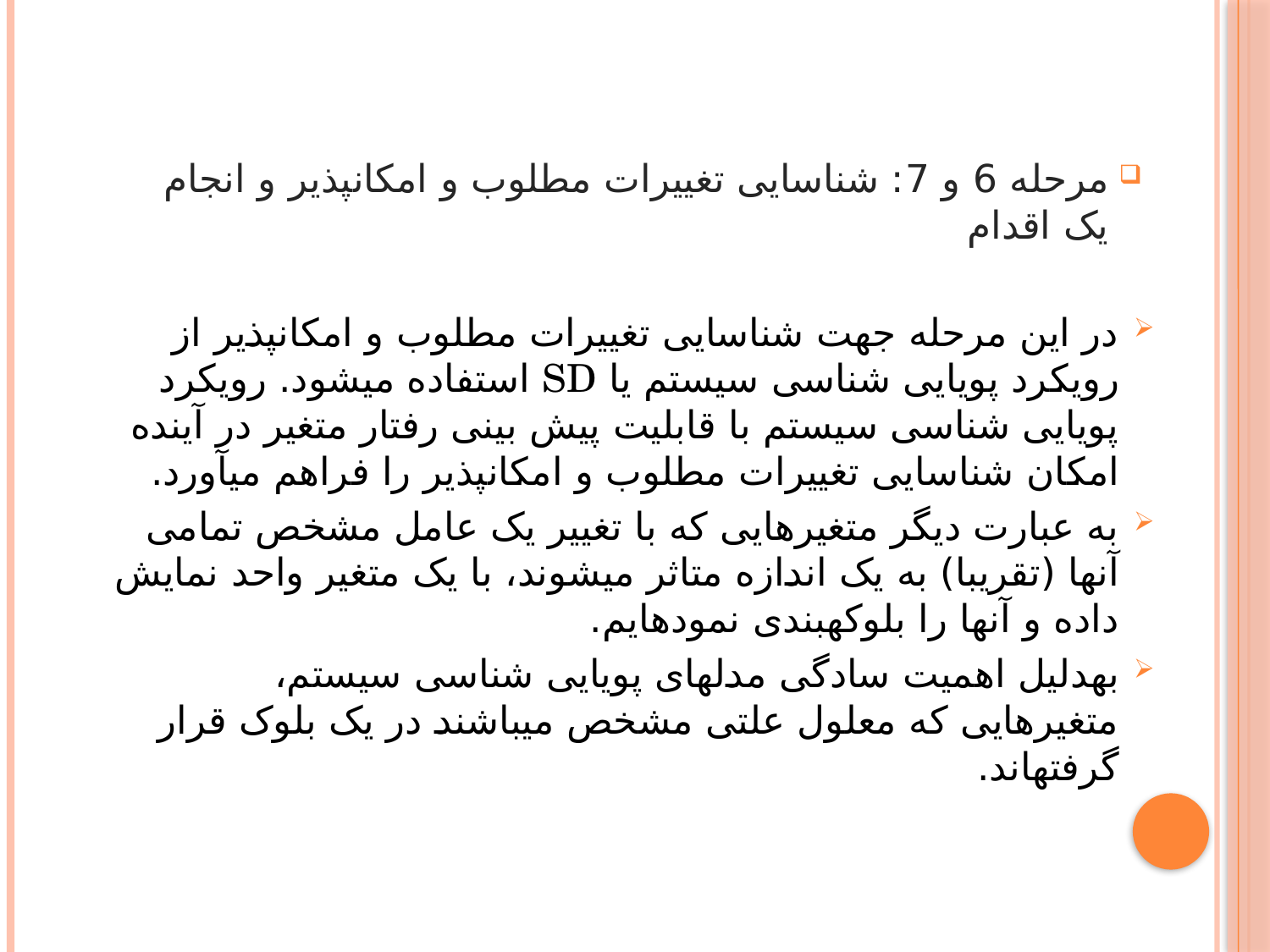

مرحله 6 و 7: شناسایی تغییرات مطلوب و امکان­پذیر و انجام یک اقدام

در این مرحله جهت شناسایی تغییرات مطلوب و امکان­پذیر از رویکرد پویایی شناسی سیستم یا SD استفاده می­شود. رویکرد پویایی شناسی سیستم با قابلیت پیش بینی رفتار متغیر در آینده امکان شناسایی تغییرات مطلوب و امکان­پذیر را فراهم می­آورد.
به عبارت دیگر متغیرهایی که با تغییر یک عامل مشخص تمامی آنها (تقریبا) به یک اندازه متاثر می­شوند، با یک متغیر واحد نمایش داده و آنها را بلوکه­بندی نموده­ایم.
به­دلیل اهمیت سادگی مدل­های پویایی شناسی سیستم، متغیرهایی که معلول علتی مشخص می­باشند در یک بلوک قرار گرفته­اند.